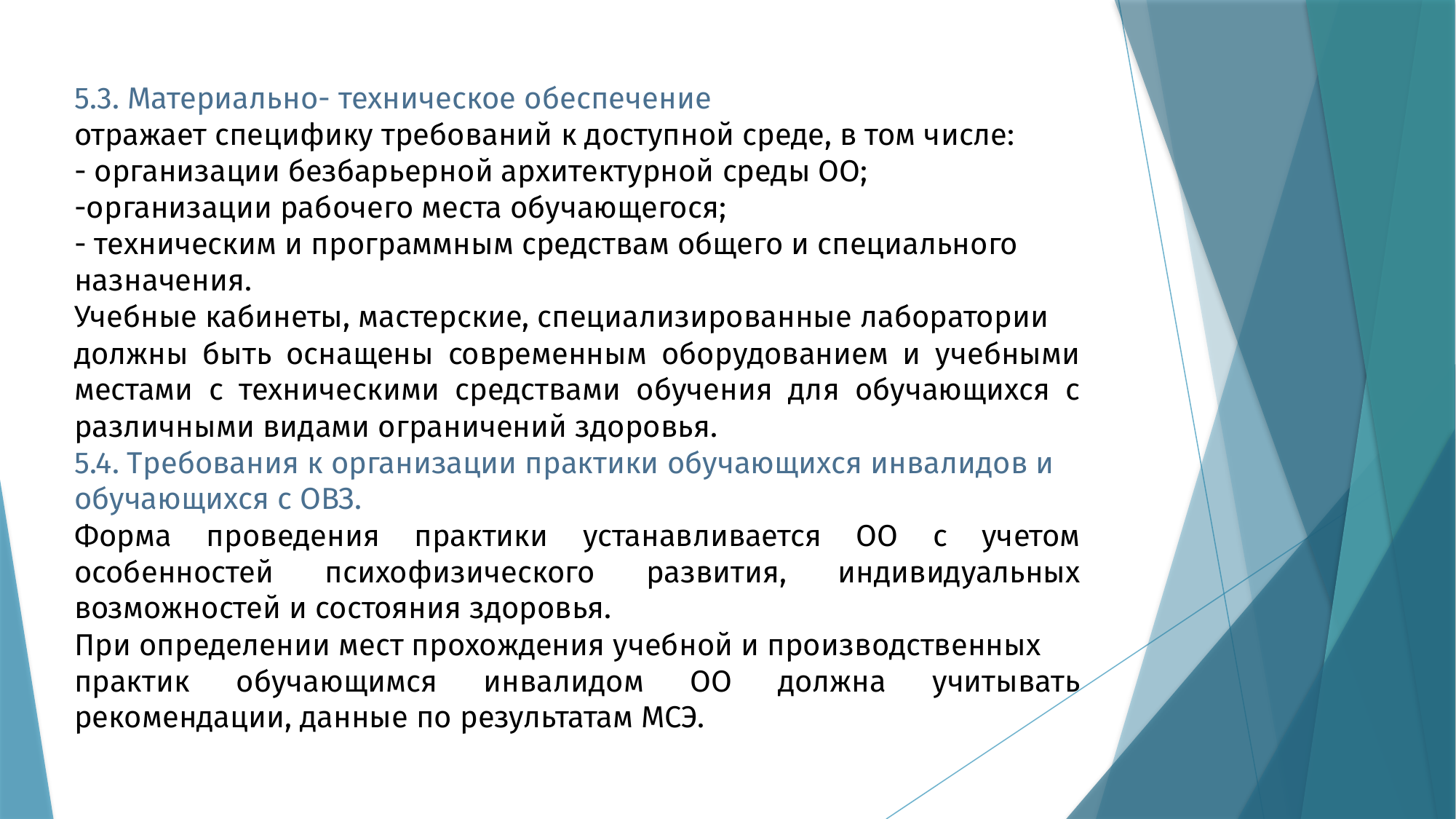

5.3. Материально- техническое обеспечение
отражает специфику требований к доступной среде, в том числе:
- организации безбарьерной архитектурной среды ОО;
-организации рабочего места обучающегося;
- техническим и программным средствам общего и специального
назначения.
Учебные кабинеты, мастерские, специализированные лаборатории
должны быть оснащены современным оборудованием и учебными местами с техническими средствами обучения для обучающихся с различными видами ограничений здоровья.
5.4. Требования к организации практики обучающихся инвалидов и
обучающихся с ОВЗ.
Форма проведения практики устанавливается ОО с учетом особенностей психофизического развития, индивидуальных возможностей и состояния здоровья.
При определении мест прохождения учебной и производственных
практик обучающимся инвалидом ОО должна учитывать рекомендации, данные по результатам МСЭ.